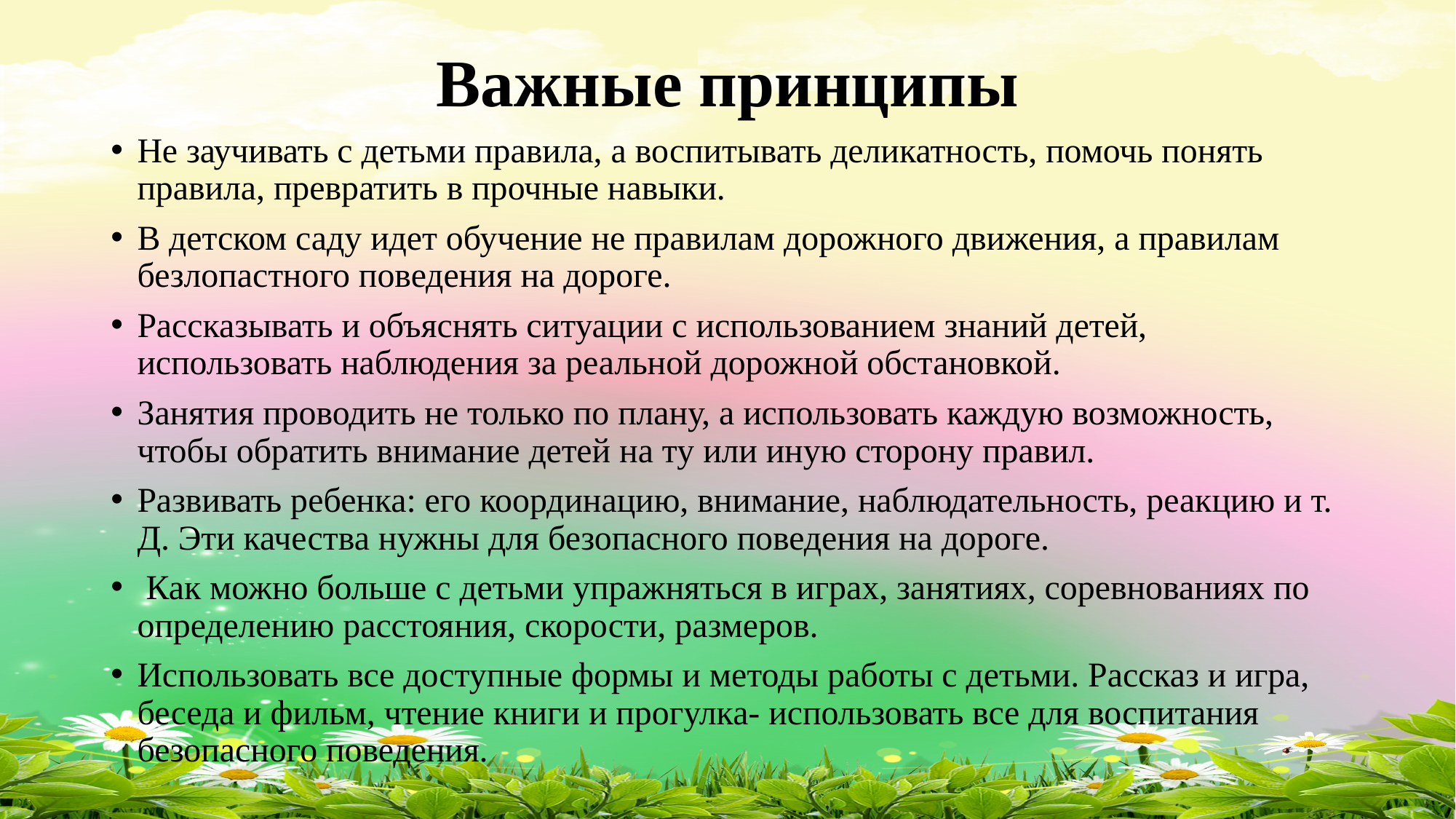

# Важные принципы
Не заучивать с детьми правила, а воспитывать деликатность, помочь понять правила, превратить в прочные навыки.
В детском саду идет обучение не правилам дорожного движения, а правилам безлопастного поведения на дороге.
Рассказывать и объяснять ситуации с использованием знаний детей, использовать наблюдения за реальной дорожной обстановкой.
Занятия проводить не только по плану, а использовать каждую возможность, чтобы обратить внимание детей на ту или иную сторону правил.
Развивать ребенка: его координацию, внимание, наблюдательность, реакцию и т. Д. Эти качества нужны для безопасного поведения на дороге.
 Как можно больше с детьми упражняться в играх, занятиях, соревнованиях по определению расстояния, скорости, размеров.
Использовать все доступные формы и методы работы с детьми. Рассказ и игра, беседа и фильм, чтение книги и прогулка- использовать все для воспитания безопасного поведения.